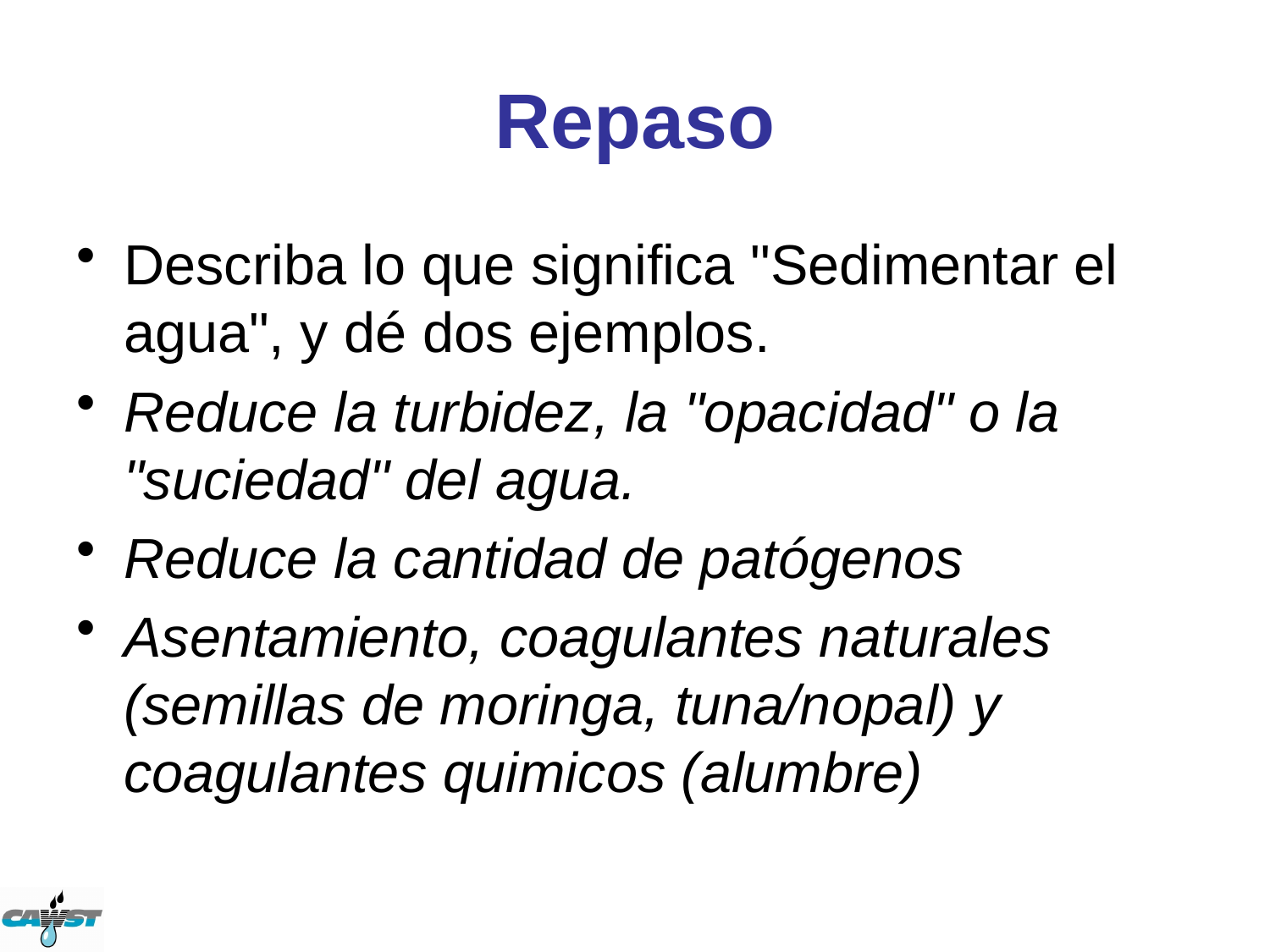

# Repaso
Describa lo que significa "Sedimentar el agua", y dé dos ejemplos.
Reduce la turbidez, la "opacidad" o la "suciedad" del agua.
Reduce la cantidad de patógenos
Asentamiento, coagulantes naturales (semillas de moringa, tuna/nopal) y coagulantes quimicos (alumbre)